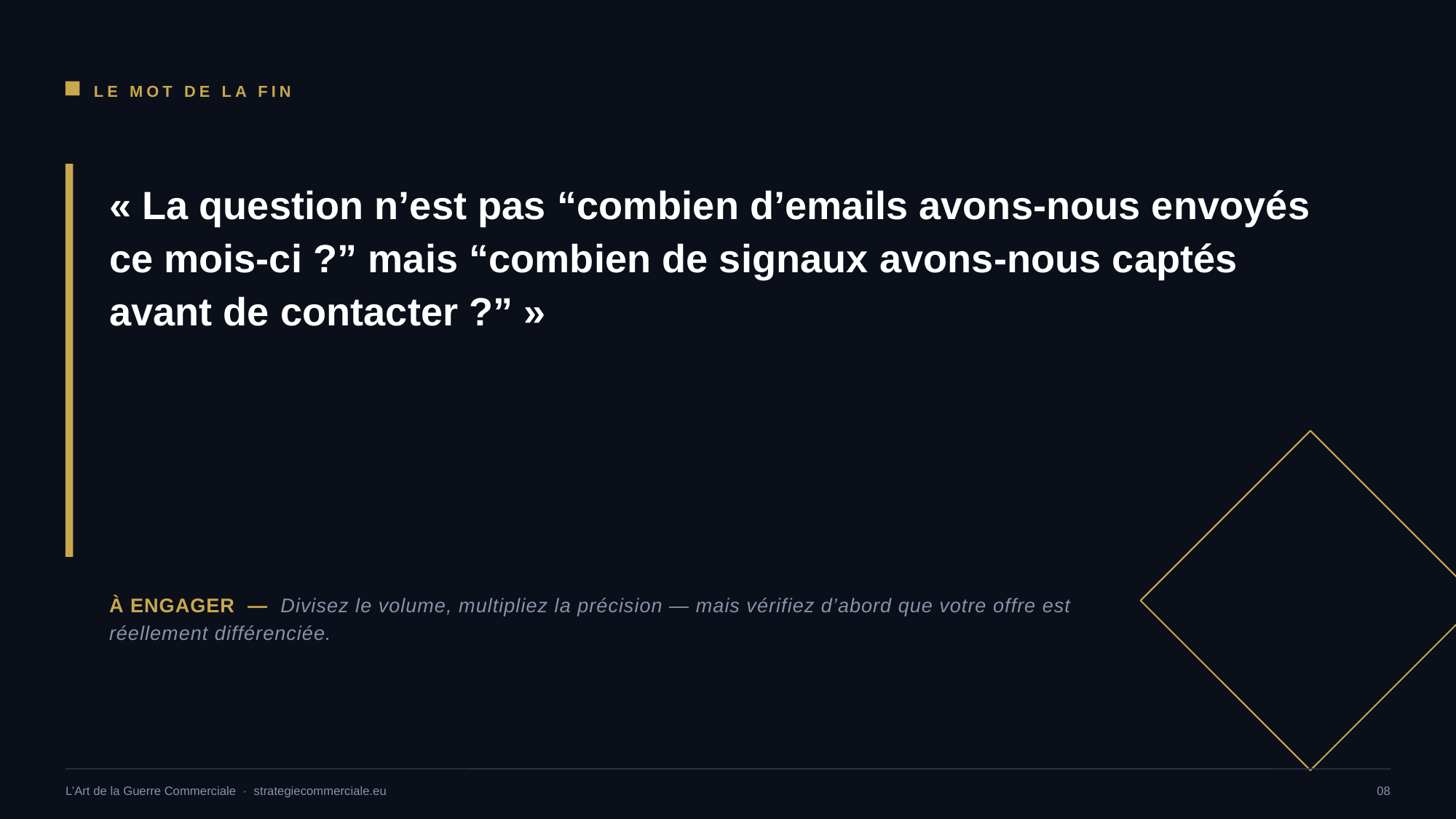

LE MOT DE LA FIN

« La question n’est pas “combien d’emails avons-nous envoyés ce mois-ci ?” mais “combien de signaux avons-nous captés avant de contacter ?” »

À ENGAGER  —  Divisez le volume, multipliez la précision — mais vérifiez d’abord que votre offre est réellement différenciée.

L’Art de la Guerre Commerciale  ·  strategiecommerciale.eu
08